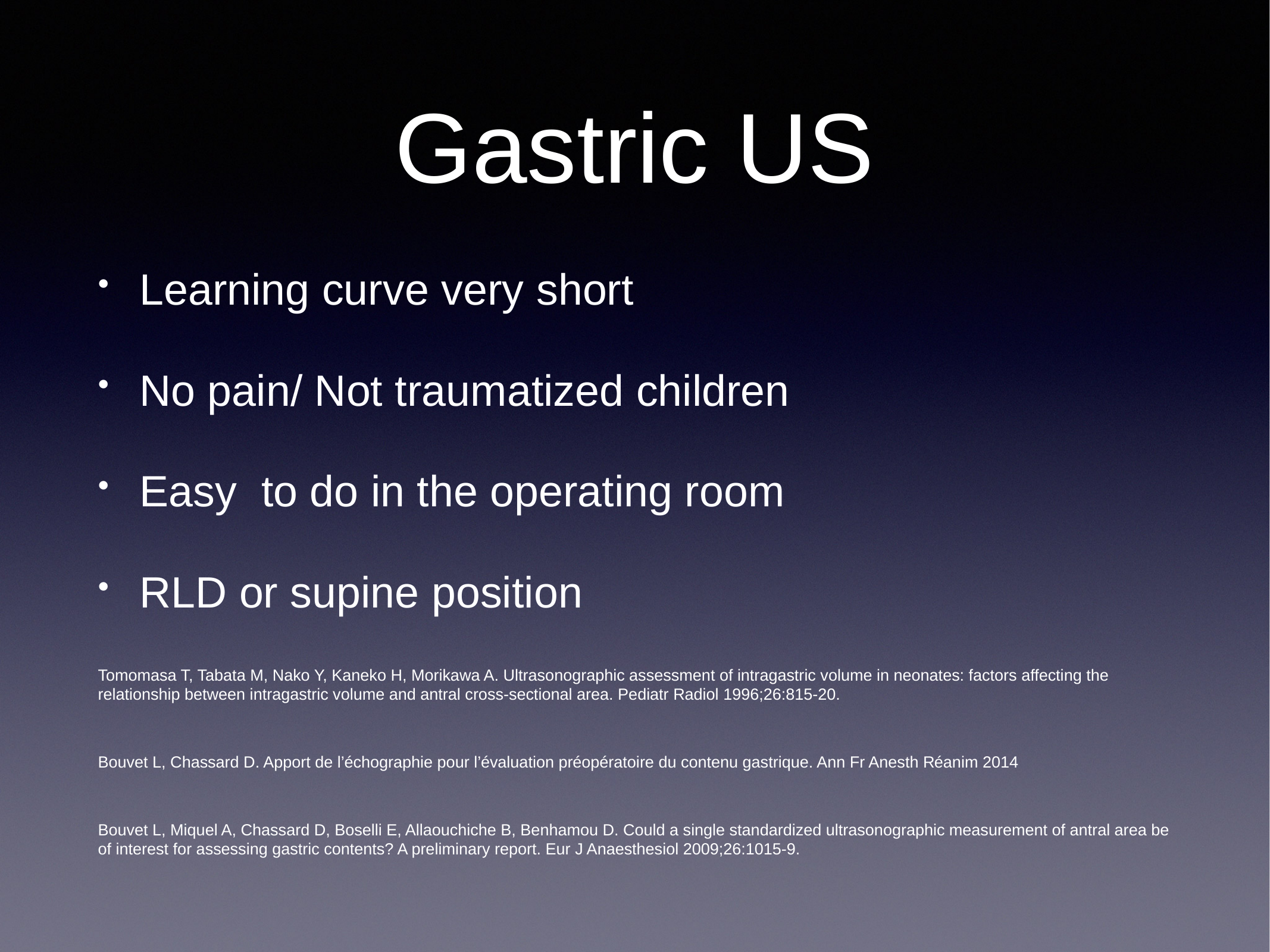

# Gastric US
Learning curve very short
No pain/ Not traumatized children
Easy  to do in the operating room
RLD or supine position
Tomomasa T, Tabata M, Nako Y, Kaneko H, Morikawa A. Ultrasonographic assessment of intragastric volume in neonates: factors affecting the relationship between intragastric volume and antral cross-sectional area. Pediatr Radiol 1996;26:815-20.
Bouvet L, Chassard D. Apport de l’échographie pour l’évaluation préopératoire du contenu gastrique. Ann Fr Anesth Réanim 2014
Bouvet L, Miquel A, Chassard D, Boselli E, Allaouchiche B, Benhamou D. Could a single standardized ultrasonographic measurement of antral area be of interest for assessing gastric contents? A preliminary report. Eur J Anaesthesiol 2009;26:1015-9.